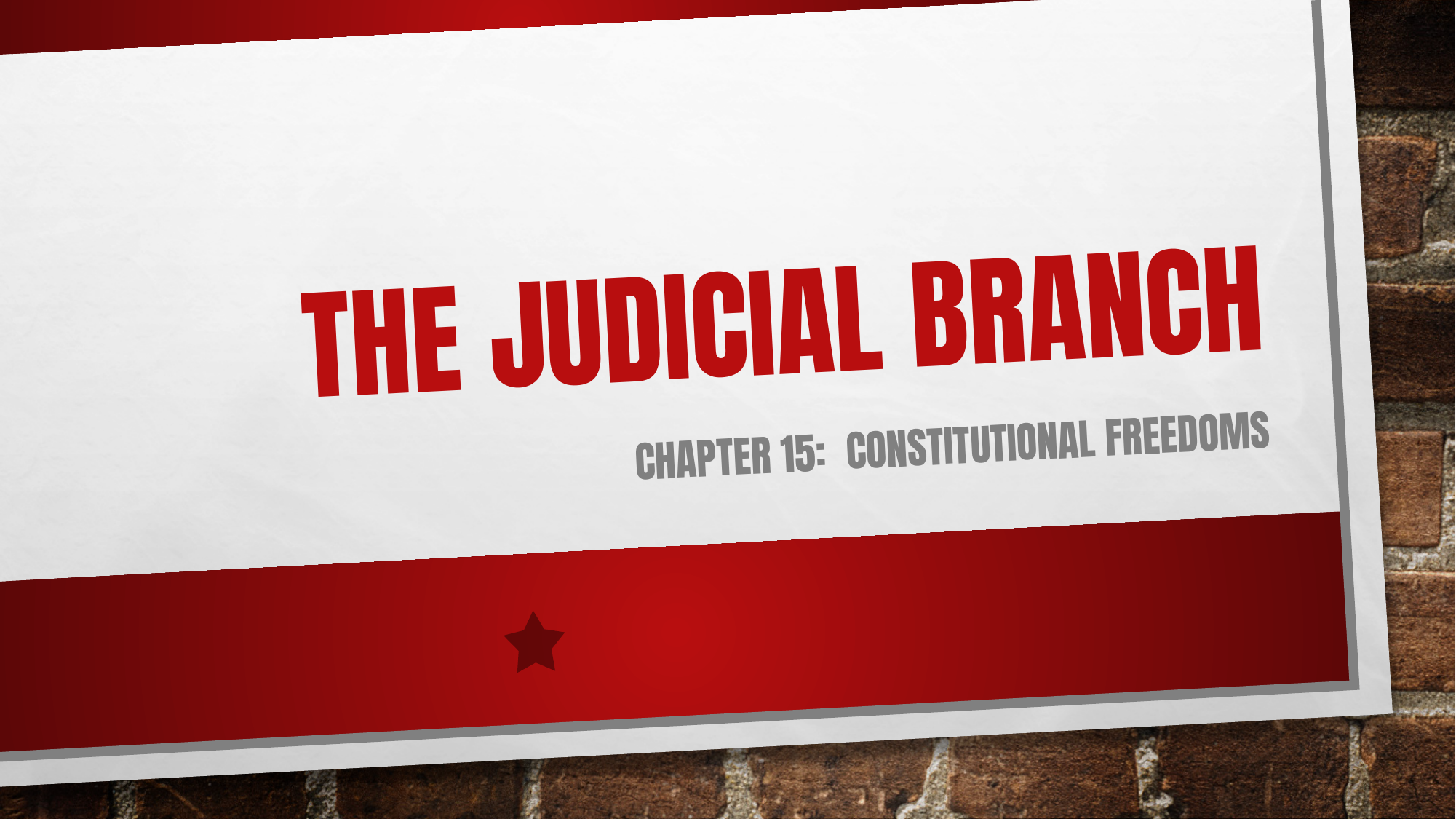

# The Judicial Branch
Chapter 15:  Constitutional Freedoms